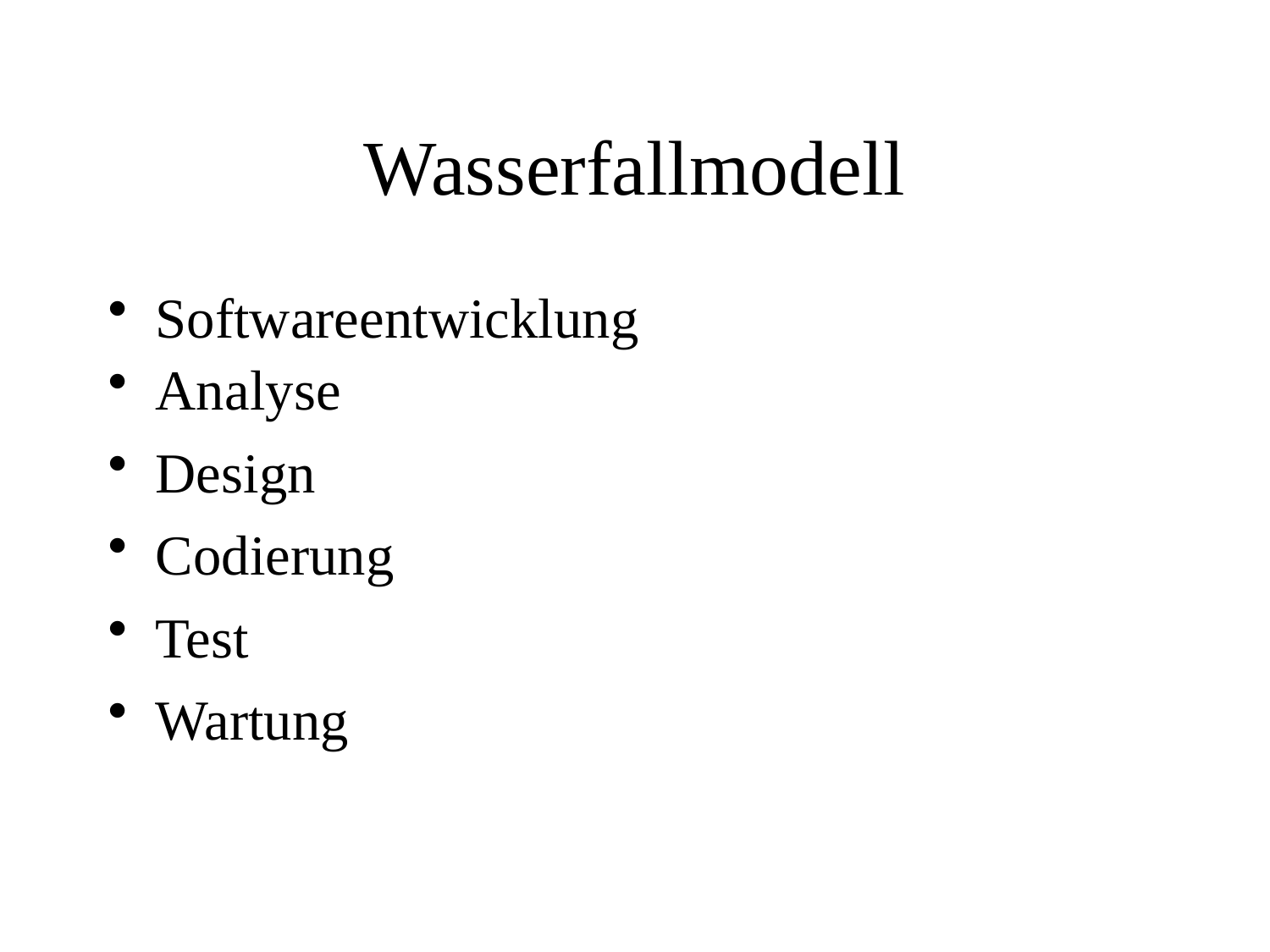

# Wasserfallmodell
Softwareentwicklung
Analyse
Design
Codierung
Test
Wartung